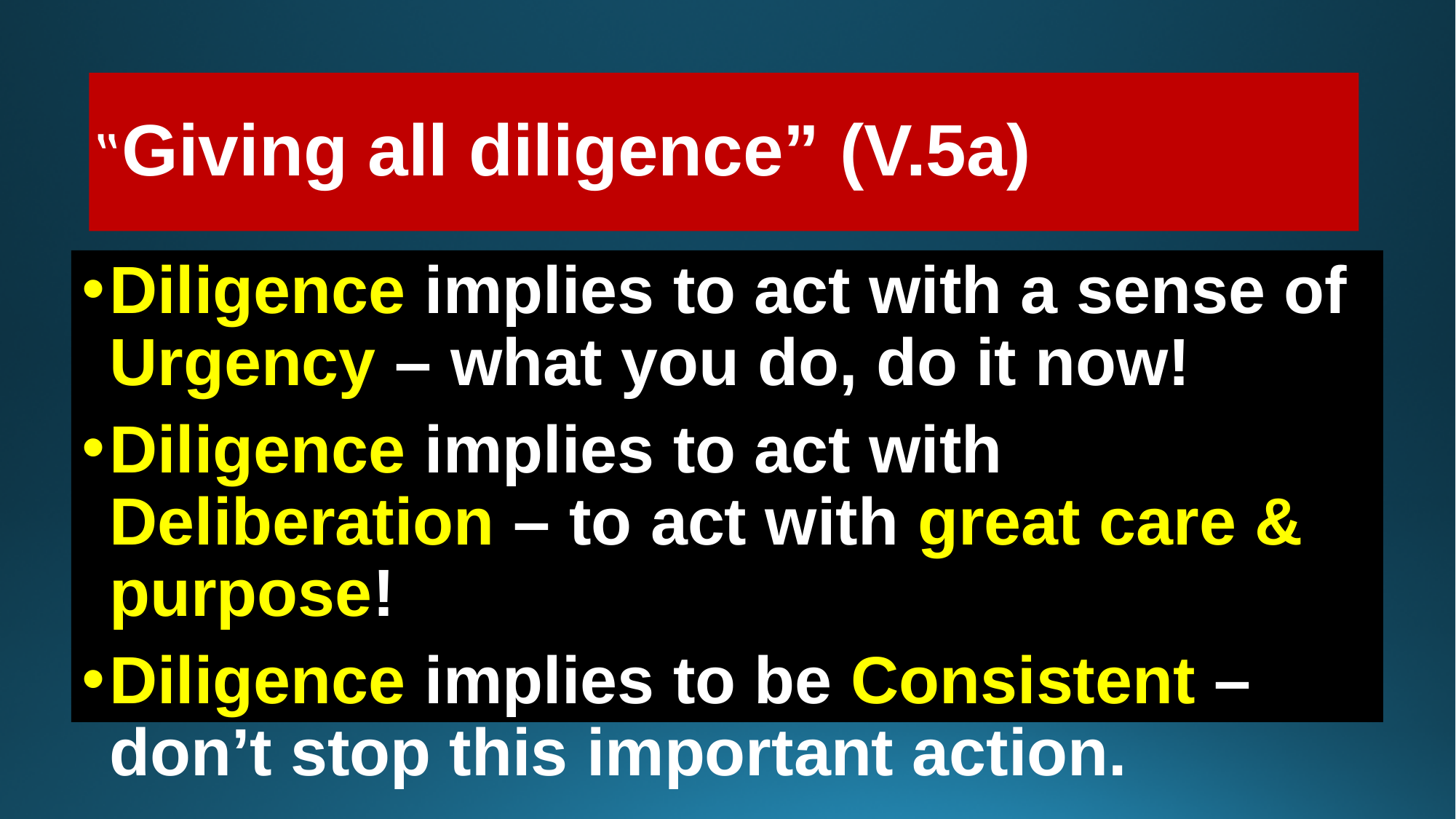

# “Giving all diligence” (V.5a)
Diligence implies to act with a sense of Urgency – what you do, do it now!
Diligence implies to act with Deliberation – to act with great care & purpose!
Diligence implies to be Consistent – don’t stop this important action.